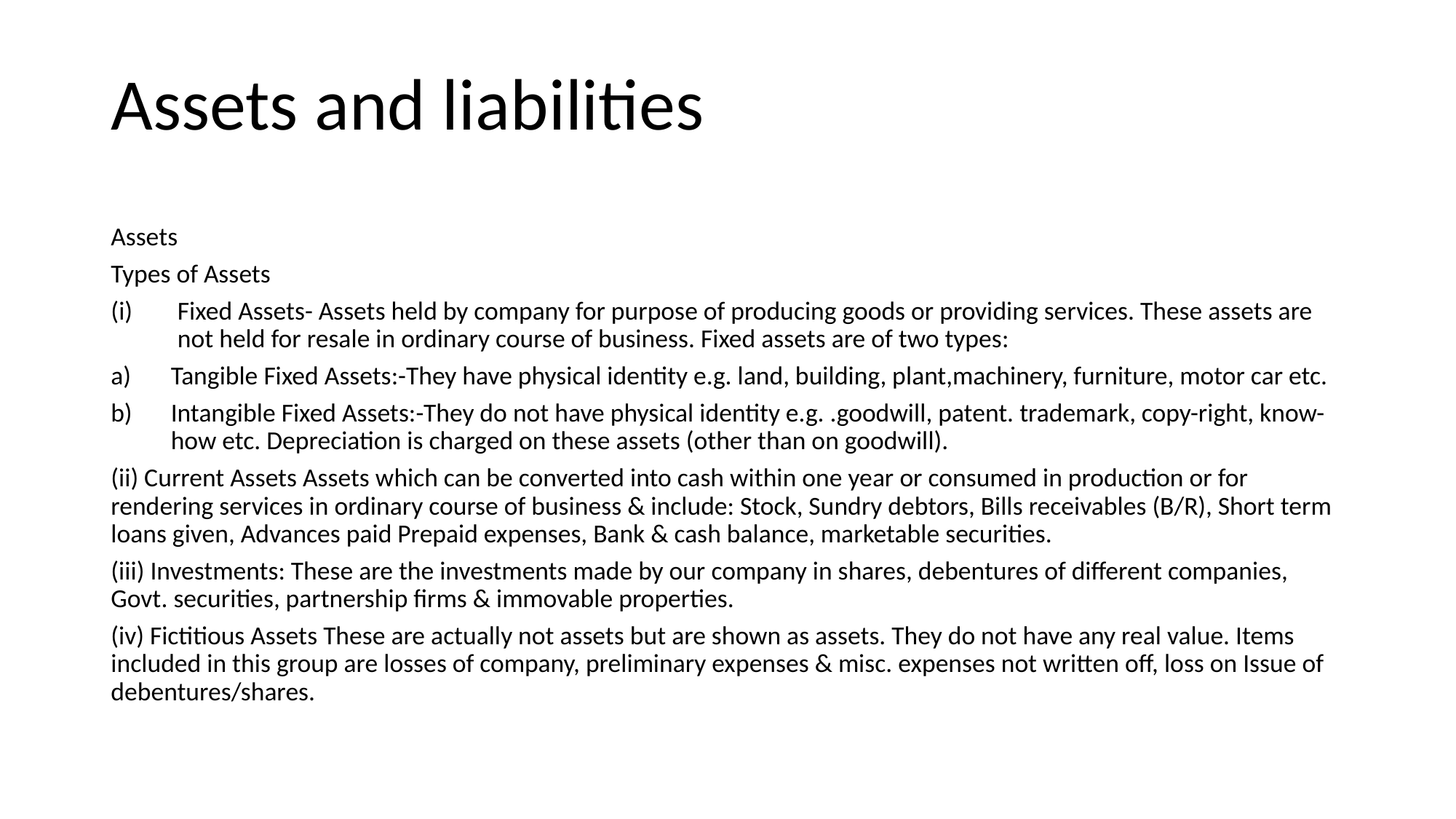

# Assets and liabilities
Assets
Types of Assets
Fixed Assets- Assets held by company for purpose of producing goods or providing services. These assets are not held for resale in ordinary course of business. Fixed assets are of two types:
Tangible Fixed Assets:-They have physical identity e.g. land, building, plant,machinery, furniture, motor car etc.
Intangible Fixed Assets:-They do not have physical identity e.g. .goodwill, patent. trademark, copy-right, know-how etc. Depreciation is charged on these assets (other than on goodwill).
(ii) Current Assets Assets which can be converted into cash within one year or consumed in production or for rendering services in ordinary course of business & include: Stock, Sundry debtors, Bills receivables (B/R), Short term loans given, Advances paid Prepaid expenses, Bank & cash balance, marketable securities.
(iii) Investments: These are the investments made by our company in shares, debentures of different companies, Govt. securities, partnership firms & immovable properties.
(iv) Fictitious Assets These are actually not assets but are shown as assets. They do not have any real value. Items included in this group are losses of company, preliminary expenses & misc. expenses not written off, loss on Issue of debentures/shares.